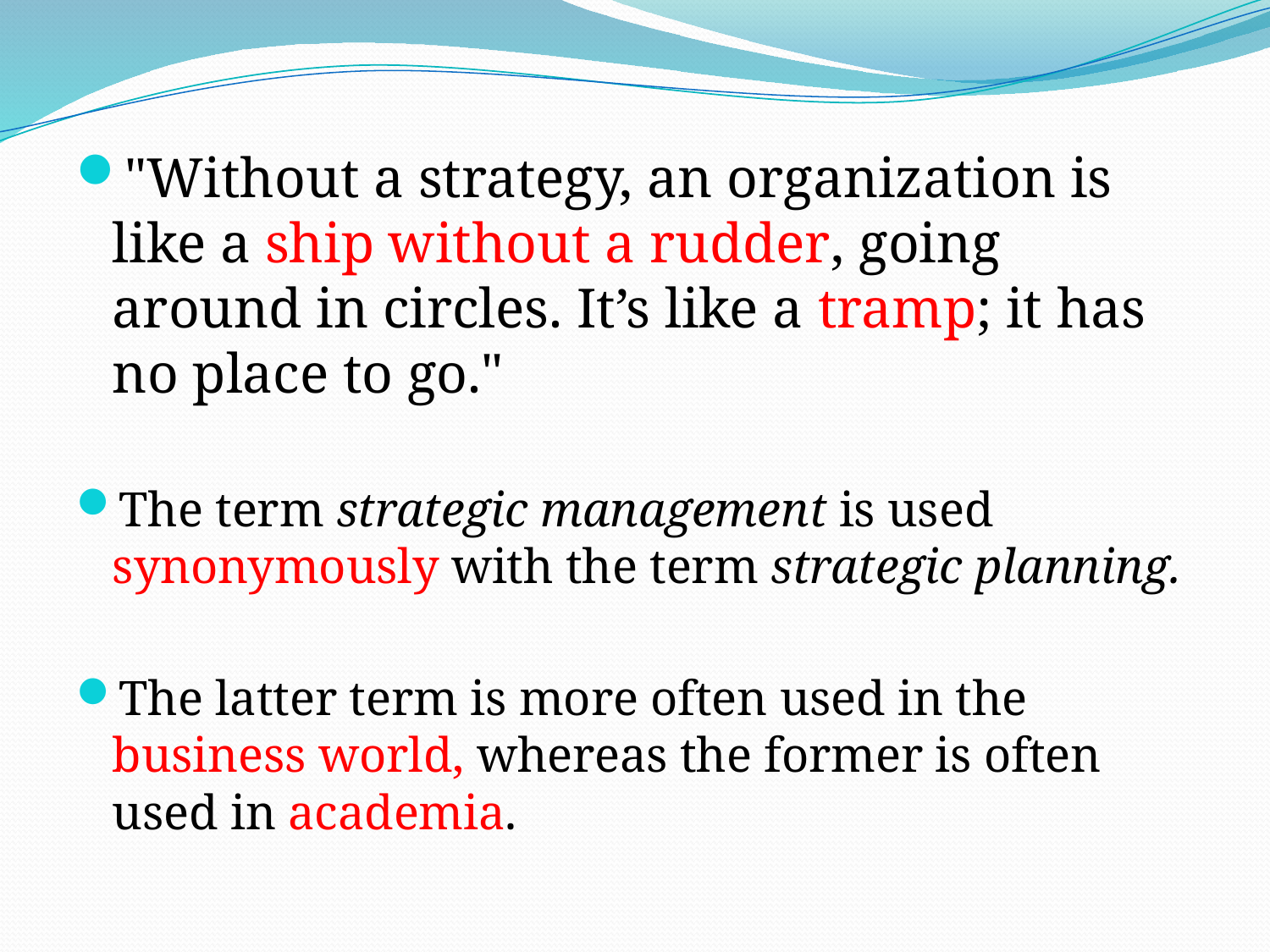

# .
"Without a strategy, an organization is like a ship without a rudder, going around in circles. It’s like a tramp; it has no place to go."

The term strategic management is used synonymously with the term strategic planning.

The latter term is more often used in the business world, whereas the former is often used in academia.